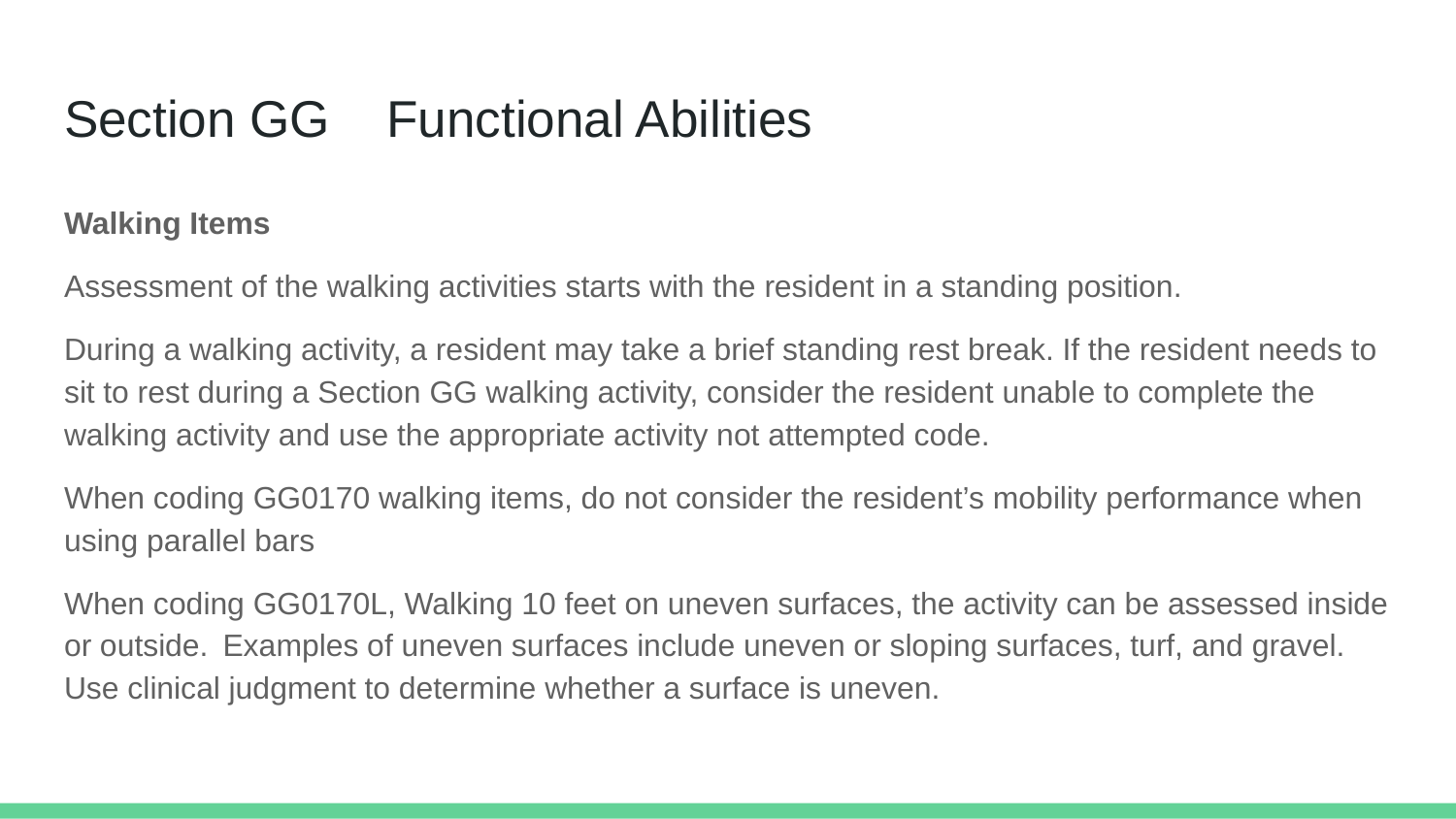

# Section GG    Functional Abilities

Walking Items
Assessment of the walking activities starts with the resident in a standing position.
During a walking activity, a resident may take a brief standing rest break. If the resident needs to sit to rest during a Section GG walking activity, consider the resident unable to complete the walking activity and use the appropriate activity not attempted code.
When coding GG0170 walking items, do not consider the resident’s mobility performance when using parallel bars
When coding GG0170L, Walking 10 feet on uneven surfaces, the activity can be assessed inside or outside.  Examples of uneven surfaces include uneven or sloping surfaces, turf, and gravel. Use clinical judgment to determine whether a surface is uneven.